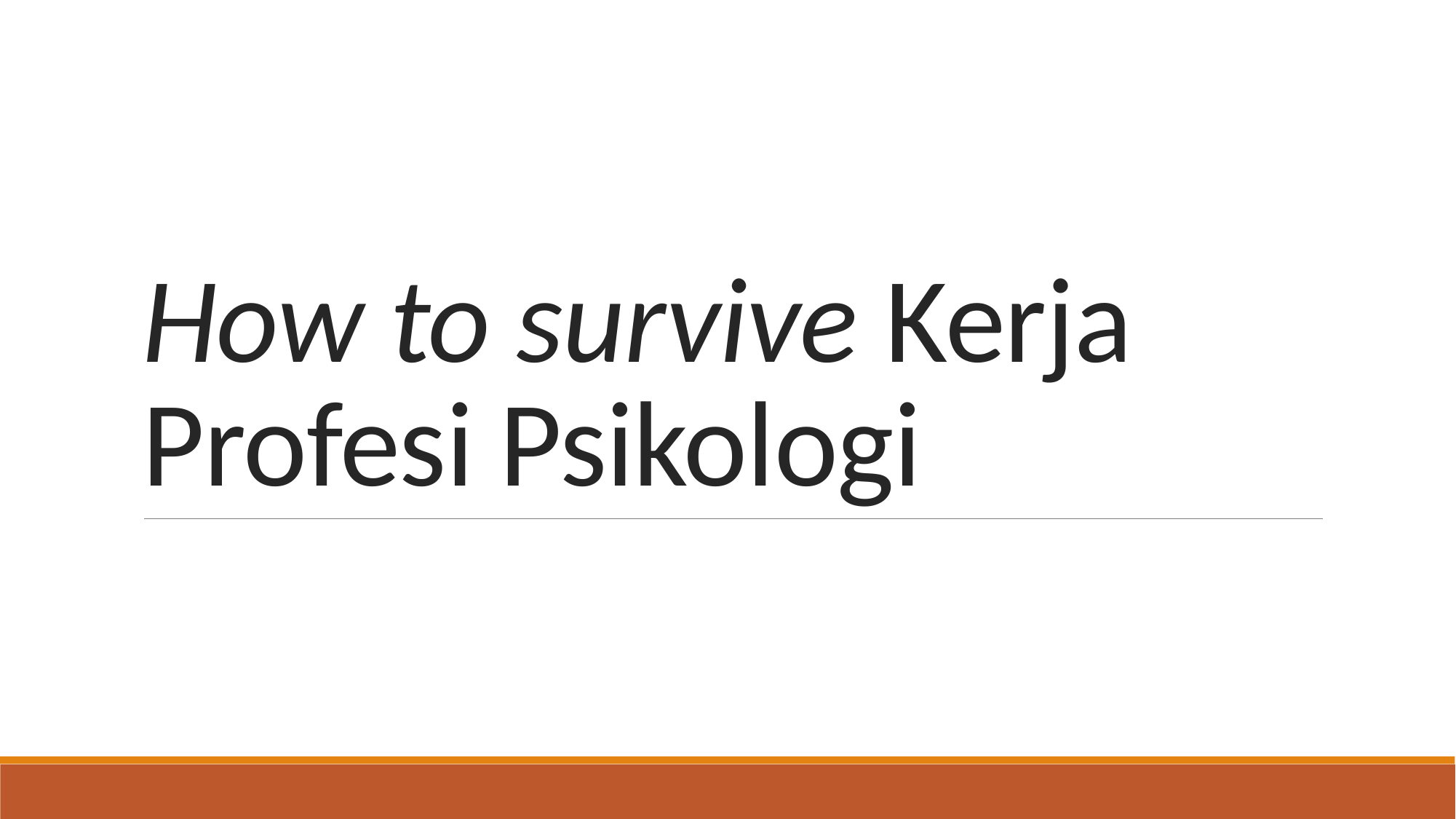

# How to survive Kerja Profesi Psikologi